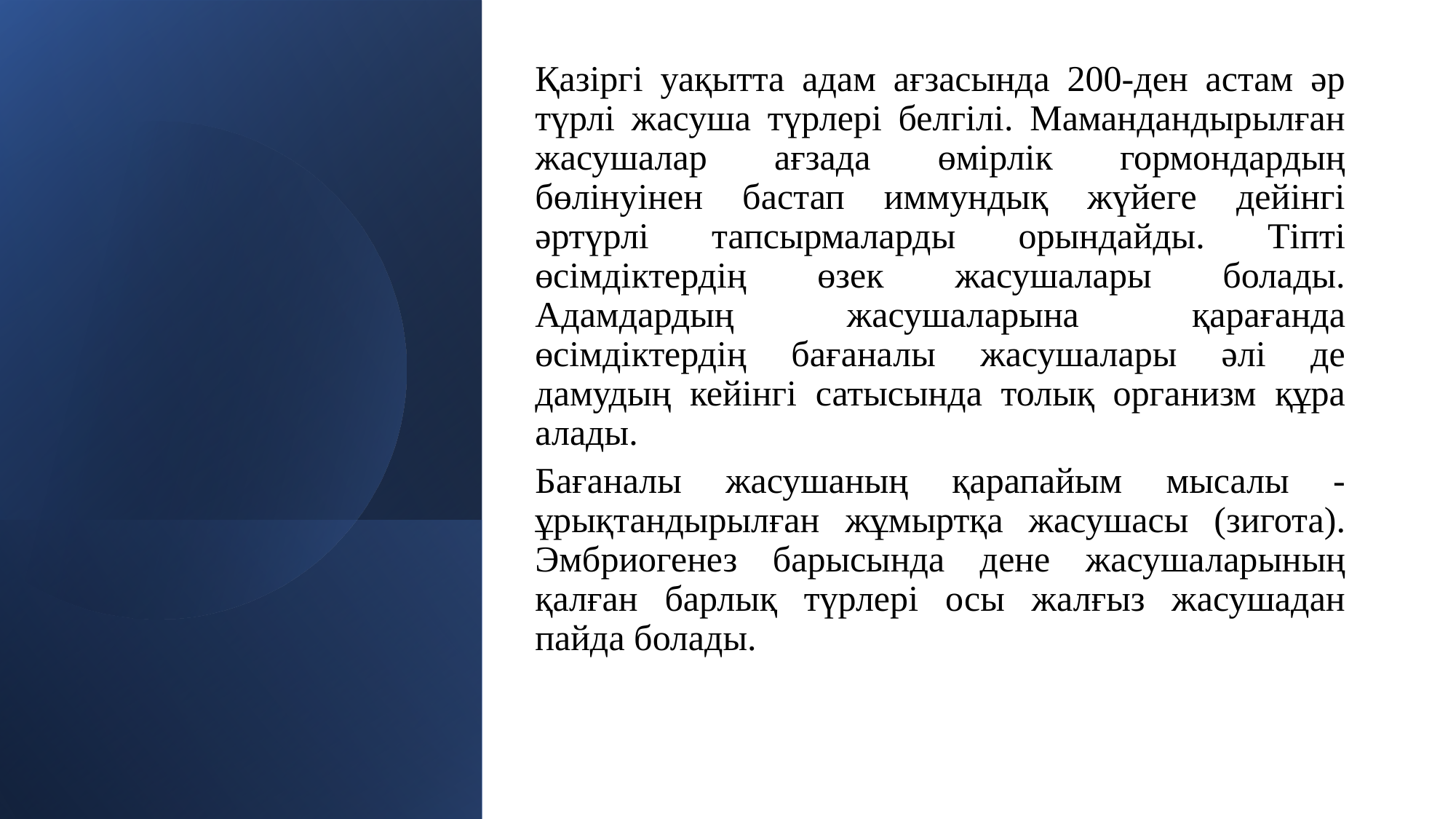

Қазіргі уақытта адам ағзасында 200-ден астам әр түрлі жасуша түрлері белгілі. Мамандандырылған жасушалар ағзада өмірлік гормондардың бөлінуінен бастап иммундық жүйеге дейінгі әртүрлі тапсырмаларды орындайды. Тіпті өсімдіктердің өзек жасушалары болады. Адамдардың жасушаларына қарағанда өсімдіктердің бағаналы жасушалары әлі де дамудың кейінгі сатысында толық организм құра алады.
Бағаналы жасушаның қарапайым мысалы - ұрықтандырылған жұмыртқа жасушасы (зигота). Эмбриогенез барысында дене жасушаларының қалған барлық түрлері осы жалғыз жасушадан пайда болады.